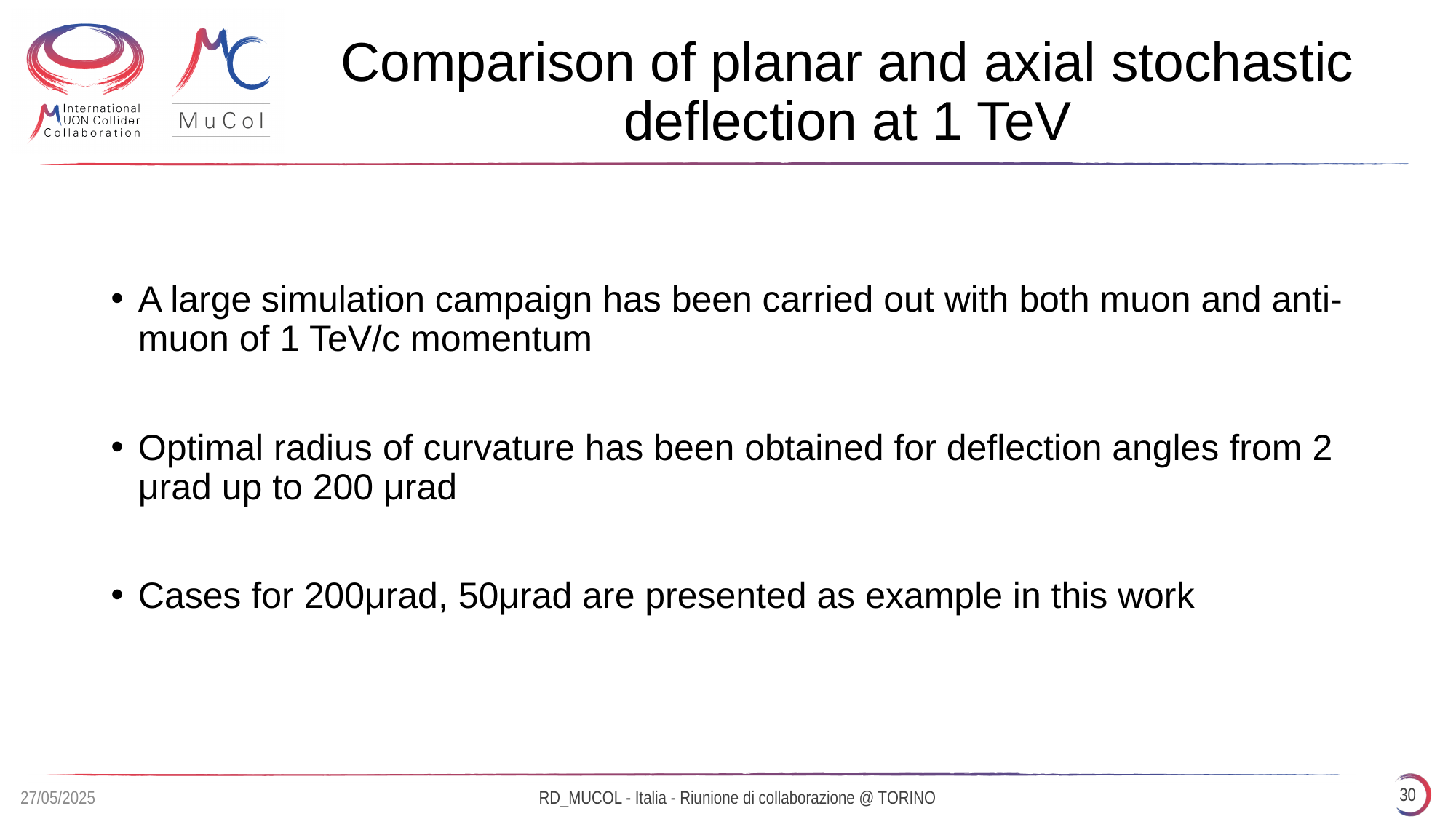

# Comparison of planar and axial stochastic deflection at 1 TeV
A large simulation campaign has been carried out with both muon and anti-muon of 1 TeV/c momentum

Optimal radius of curvature has been obtained for deflection angles from 2 μrad up to 200 μrad

Cases for 200μrad, 50μrad are presented as example in this work
30
27/05/2025
RD_MUCOL - Italia - Riunione di collaborazione @ TORINO